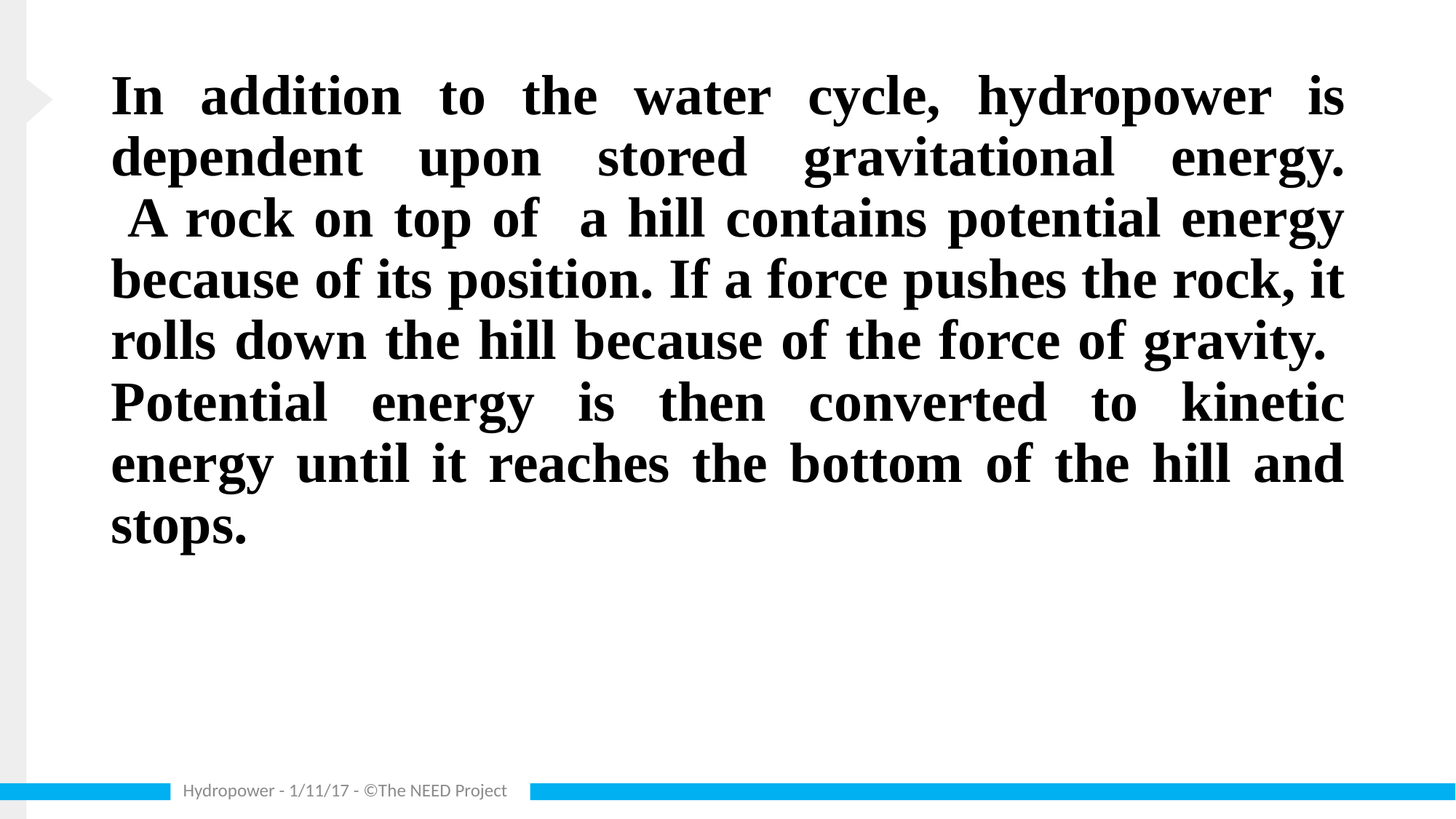

# In addition to the water cycle, hydropower is dependent upon stored gravitational energy. A rock on top of  a hill contains potential energy because of its position. If a force pushes the rock, it rolls down the hill because of the force of gravity. Potential energy is then converted to kinetic energy until it reaches the bottom of the hill and stops.
Hydropower - 1/11/17 - ©The NEED Project